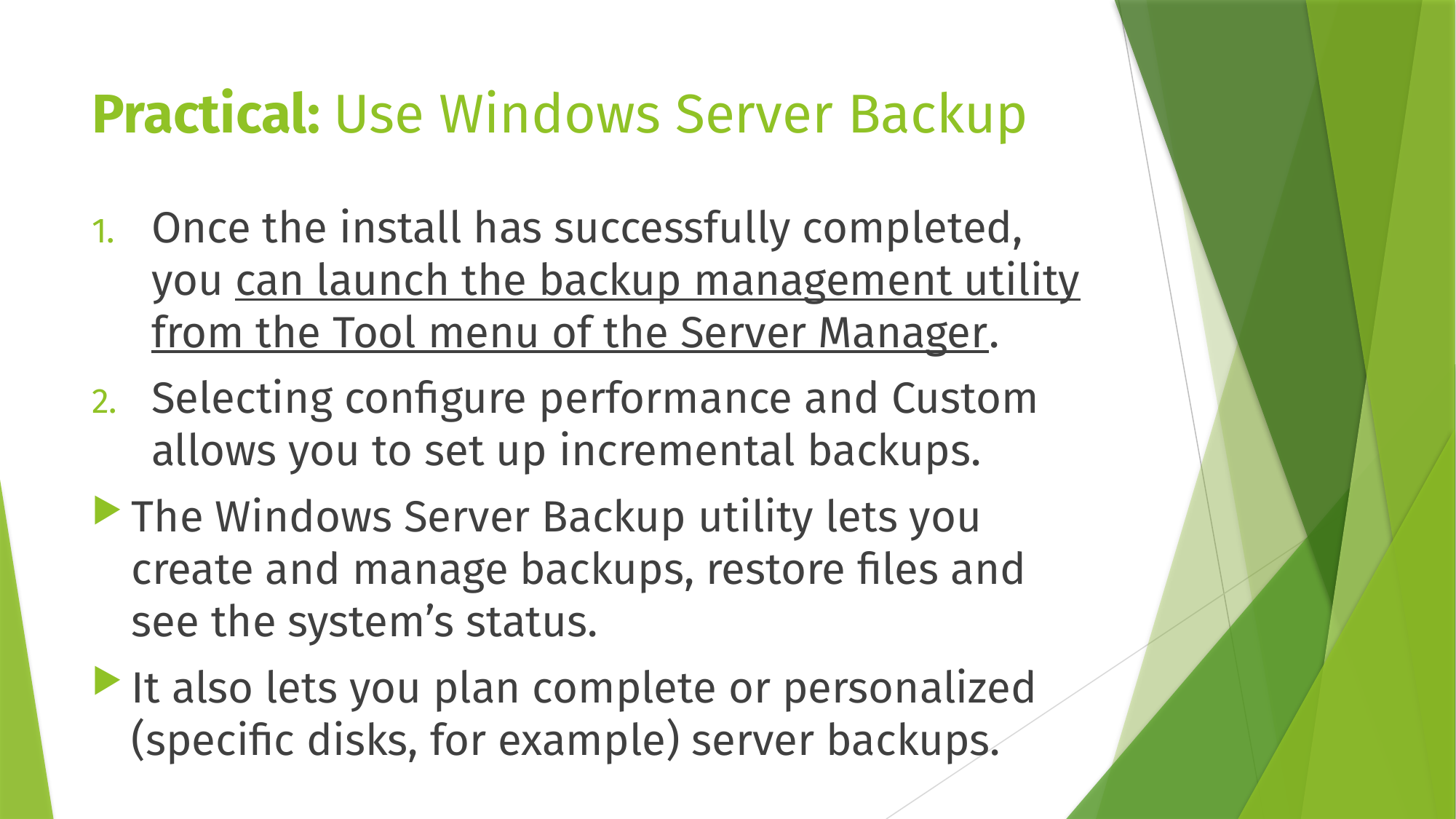

# Practical: Use Windows Server Backup
Once the install has successfully completed, you can launch the backup management utility from the Tool menu of the Server Manager.
Selecting configure performance and Custom allows you to set up incremental backups.
The Windows Server Backup utility lets you create and manage backups, restore files and see the system’s status.
It also lets you plan complete or personalized (specific disks, for example) server backups.